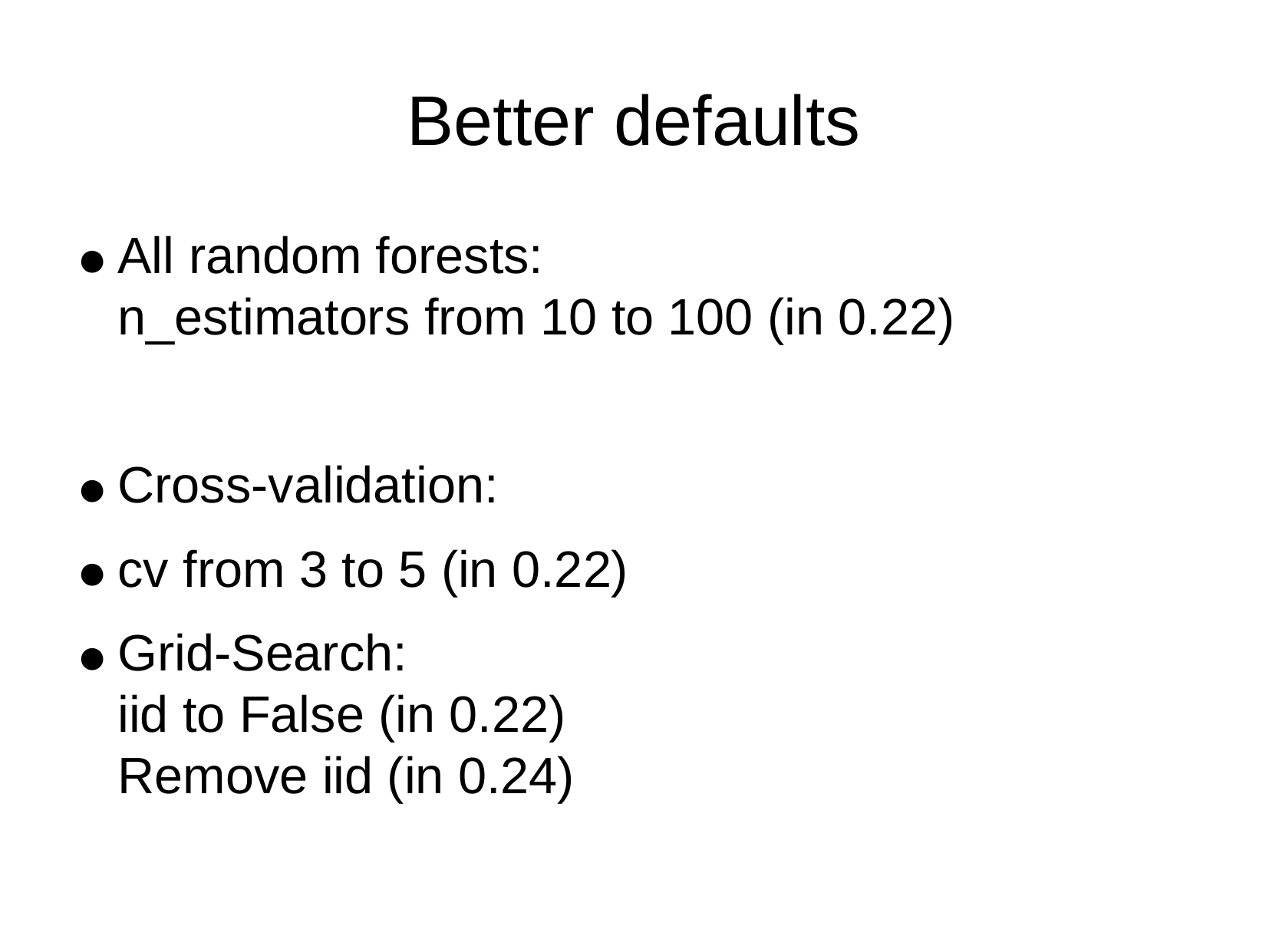

Better defaults
All random forests:
n_estimators from 10 to 100 (in 0.22)

Cross-validation:
cv from 3 to 5 (in 0.22)
Grid-Search:
iid to False (in 0.22)
Remove iid (in 0.24)